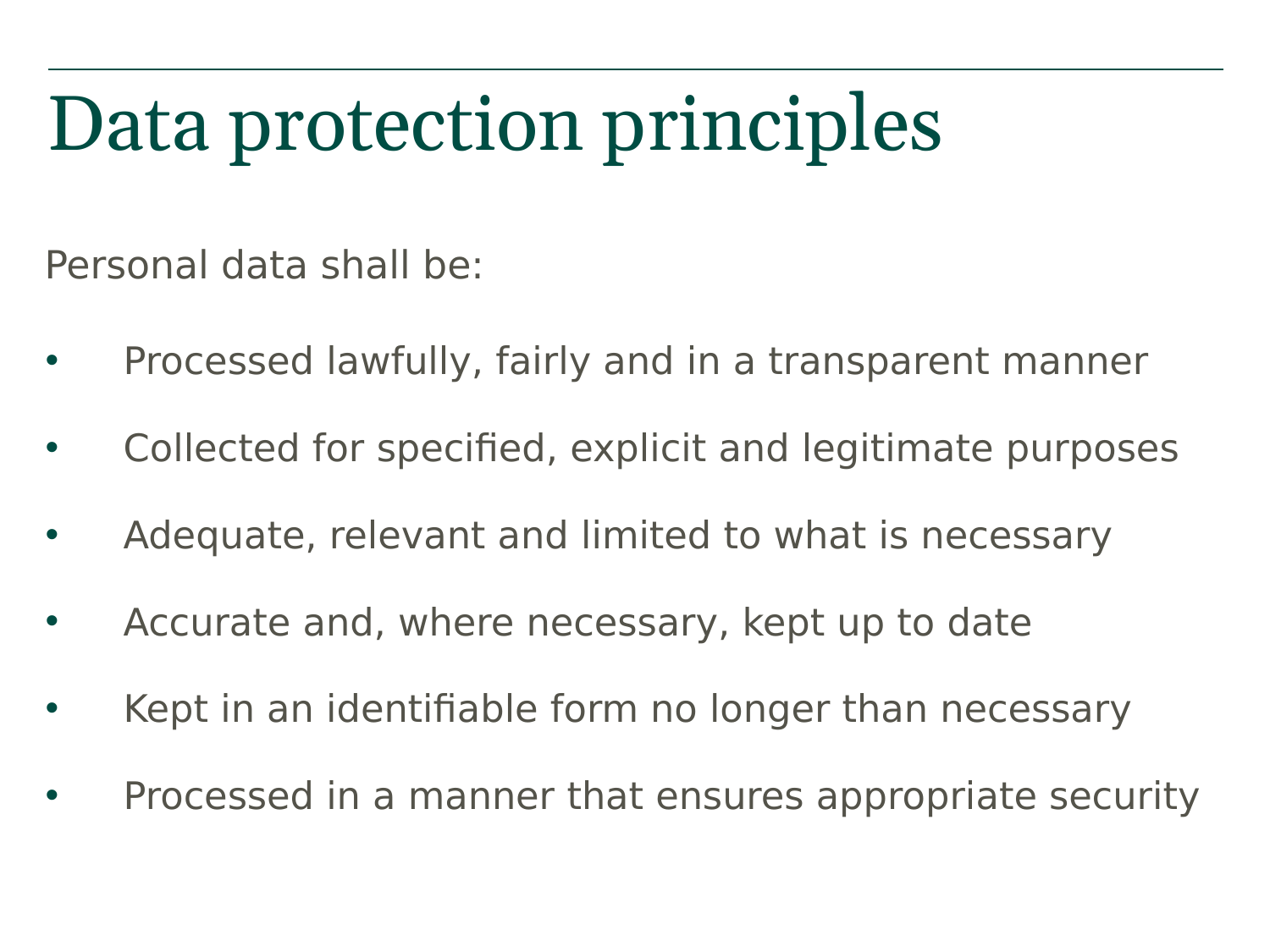

# Data protection principles
Personal data shall be:
Processed lawfully, fairly and in a transparent manner
Collected for specified, explicit and legitimate purposes
Adequate, relevant and limited to what is necessary
Accurate and, where necessary, kept up to date
Kept in an identifiable form no longer than necessary
Processed in a manner that ensures appropriate security